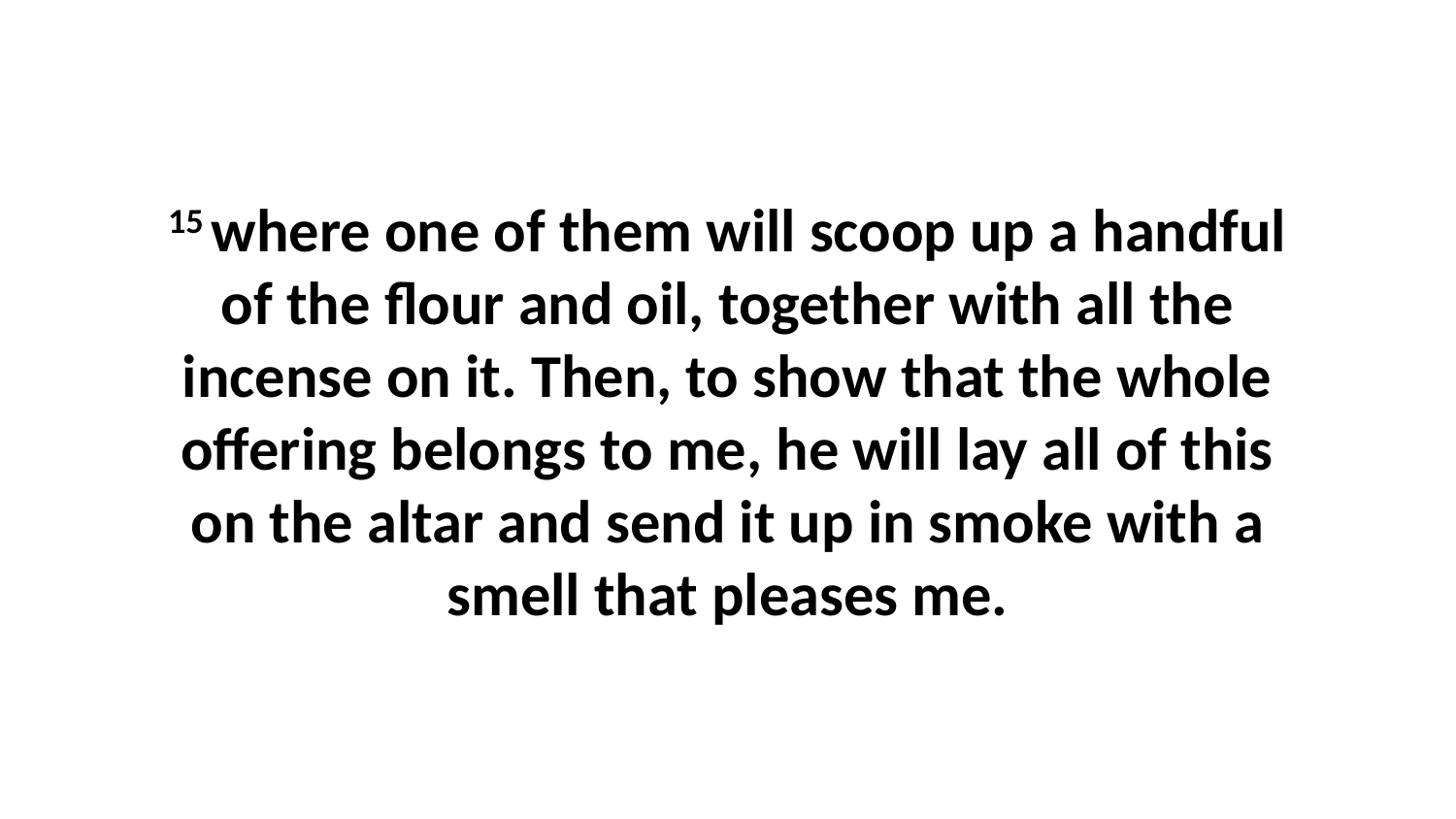

15 where one of them will scoop up a handful of the flour and oil, together with all the incense on it. Then, to show that the whole offering belongs to me, he will lay all of this on the altar and send it up in smoke with a smell that pleases me.